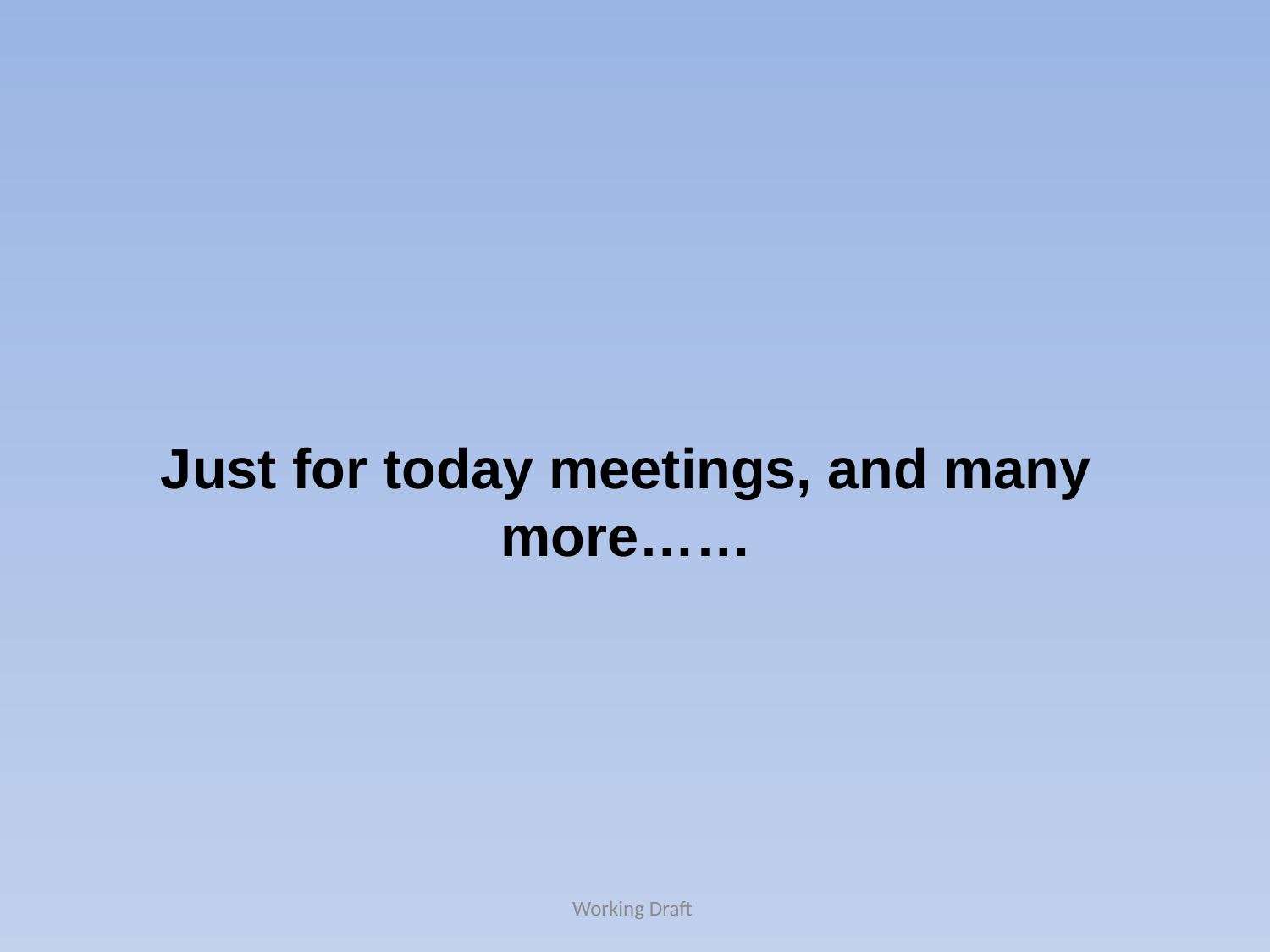

Just for today meetings, and many more……
Working Draft